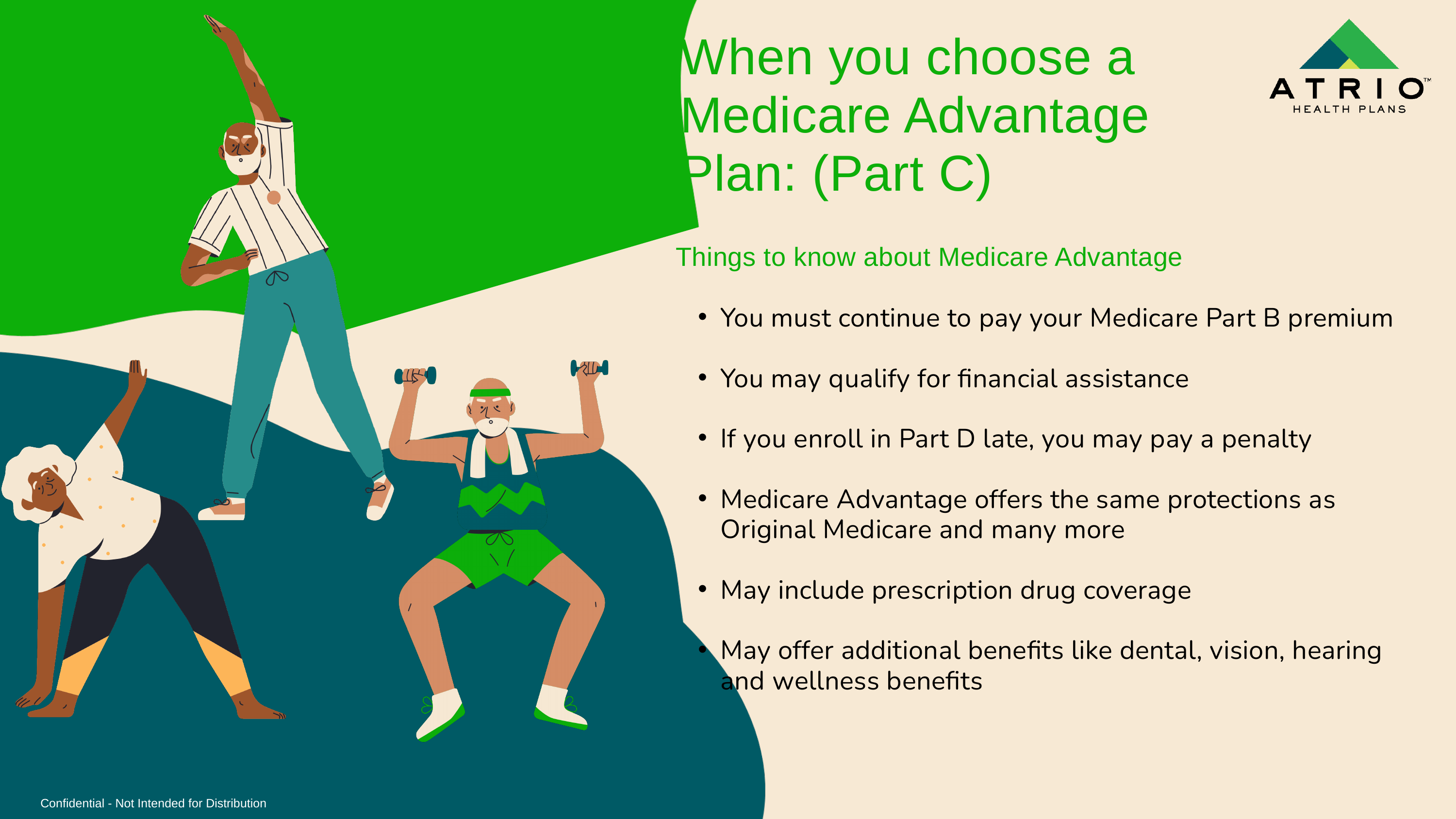

When you choose a Medicare Advantage Plan: (Part C)
Things to know about Medicare Advantage

You must continue to pay your Medicare Part B premium

You may qualify for financial assistance

If you enroll in Part D late, you may pay a penalty

Medicare Advantage offers the same protections as Original Medicare and many more

May include prescription drug coverage

May offer additional benefits like dental, vision, hearing and wellness benefits

Confidential - Not Intended for Distribution